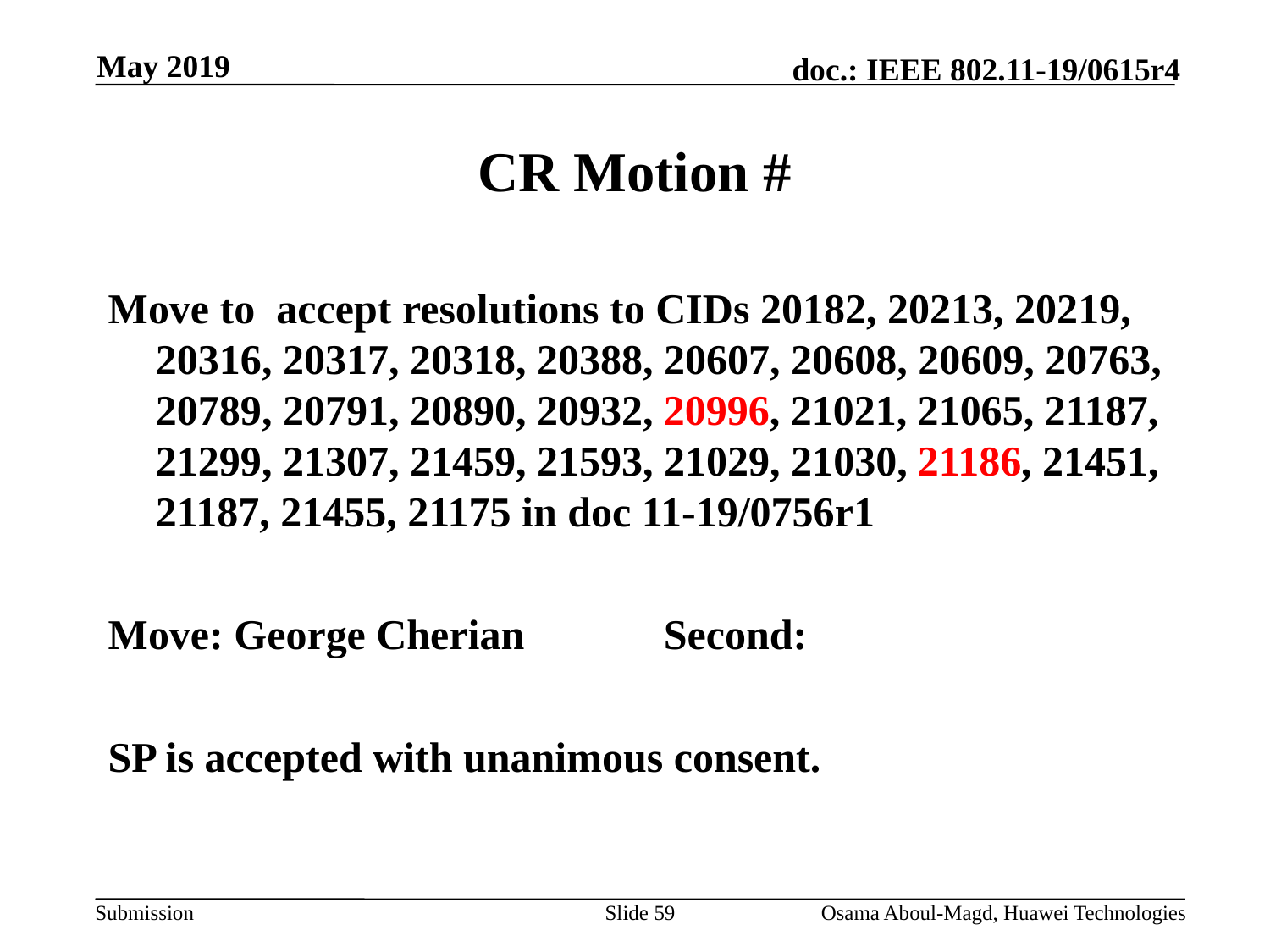

May 2019
# CR Motion #
Move to  accept resolutions to CIDs 20182, 20213, 20219, 20316, 20317, 20318, 20388, 20607, 20608, 20609, 20763, 20789, 20791, 20890, 20932, 20996, 21021, 21065, 21187, 21299, 21307, 21459, 21593, 21029, 21030, 21186, 21451, 21187, 21455, 21175 in doc 11-19/0756r1

Move: George Cherian		Second:

SP is accepted with unanimous consent.

Slide 59
Osama Aboul-Magd, Huawei Technologies